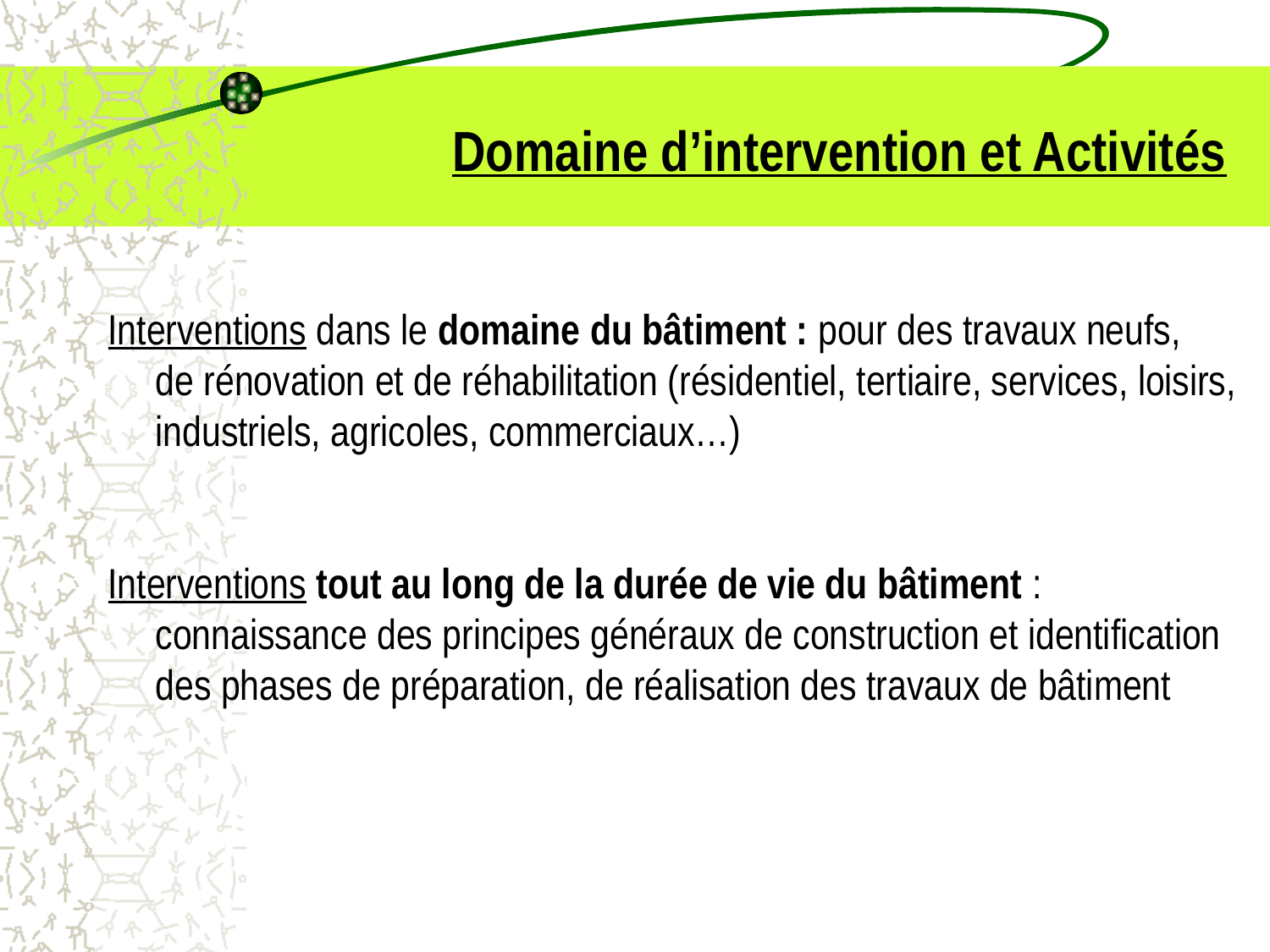

# Domaine d’intervention et Activités
Interventions dans le domaine du bâtiment : pour des travaux neufs,
de rénovation et de réhabilitation (résidentiel, tertiaire, services, loisirs, industriels, agricoles, commerciaux…)

Interventions tout au long de la durée de vie du bâtiment : connaissance des principes généraux de construction et identification des phases de préparation, de réalisation des travaux de bâtiment